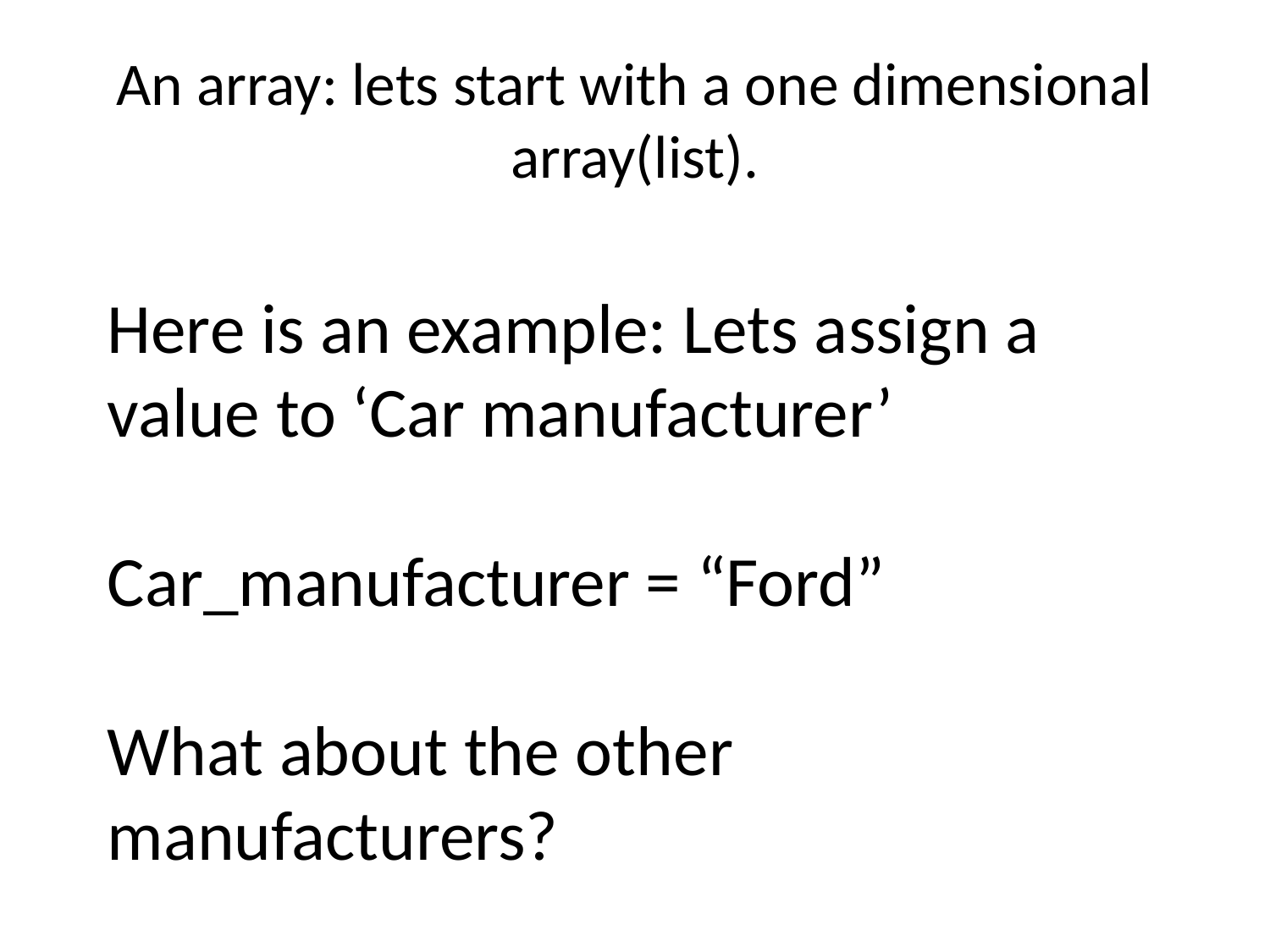

# An array: lets start with a one dimensional array(list).
Here is an example: Lets assign a value to ‘Car manufacturer’

Car_manufacturer = “Ford”

What about the other manufacturers?